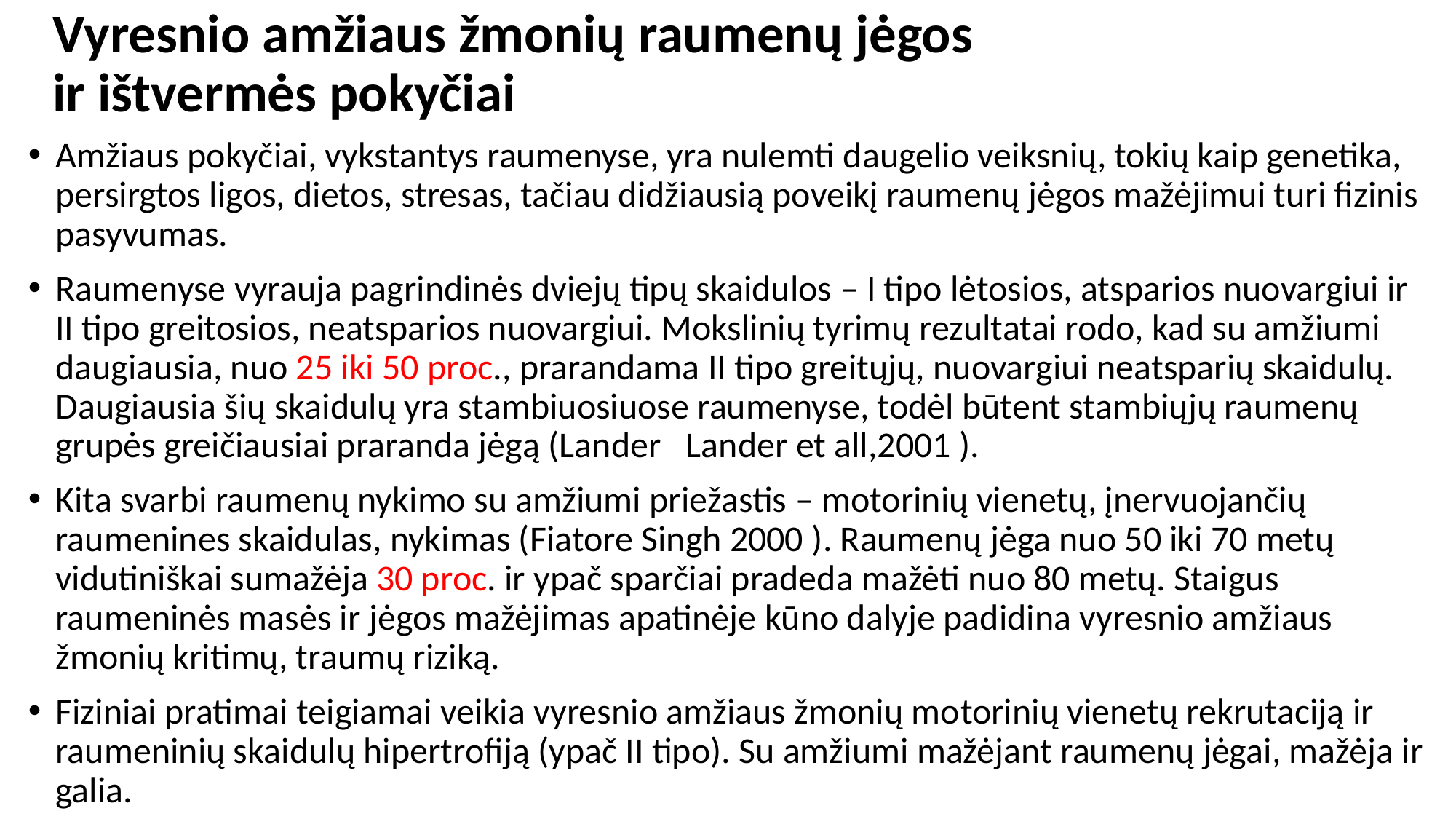

# Vyresnio amžiaus žmonių raumenų jėgos ir ištvermės pokyčiai
Amžiaus pokyčiai, vykstantys raumenyse, yra nulemti daugelio veiksnių, tokių kaip genetika, persirgtos ligos, dietos, stresas, tačiau didžiausią poveikį raumenų jėgos mažėjimui turi fizinis pasyvumas.
Raumenyse vyrauja pagrindinės dviejų tipų skaidulos – I tipo lėto­sios, atsparios nuovargiui ir II tipo greitosios, neatsparios nuovargiui. Mokslinių tyrimų rezultatai rodo, kad su amžiumi daugiausia, nuo 25 iki 50 proc., prarandama II tipo greitųjų, nuovargiui neatsparių skai­dulų. Daugiausia šių skaidulų yra stambiuosiuose raumenyse, todėl būtent stambiųjų raumenų grupės greičiausiai praranda jėgą (Lan­der   Lander et all,2001 ).
Kita svarbi raumenų nykimo su amžiumi priežastis – motorinių vienetų, įnervuojančių raumenines skaidulas, nykimas (Fiatore Singh 2000 ). Raumenų jėga nuo 50 iki 70 metų vidutiniškai sumažėja 30 proc. ir ypač sparčiai pradeda mažėti nuo 80 metų. Staigus raumeninės masės ir jėgos mažėjimas apatinėje kūno dalyje padidina vyresnio amžiaus žmonių kritimų, traumų riziką.
Fiziniai pratimai teigiamai veikia vyresnio amžiaus žmonių mo­torinių vienetų rekrutaciją ir raumeninių skaidulų hipertrofiją (ypač II tipo). Su amžiumi mažėjant raumenų jėgai, mažėja ir galia.